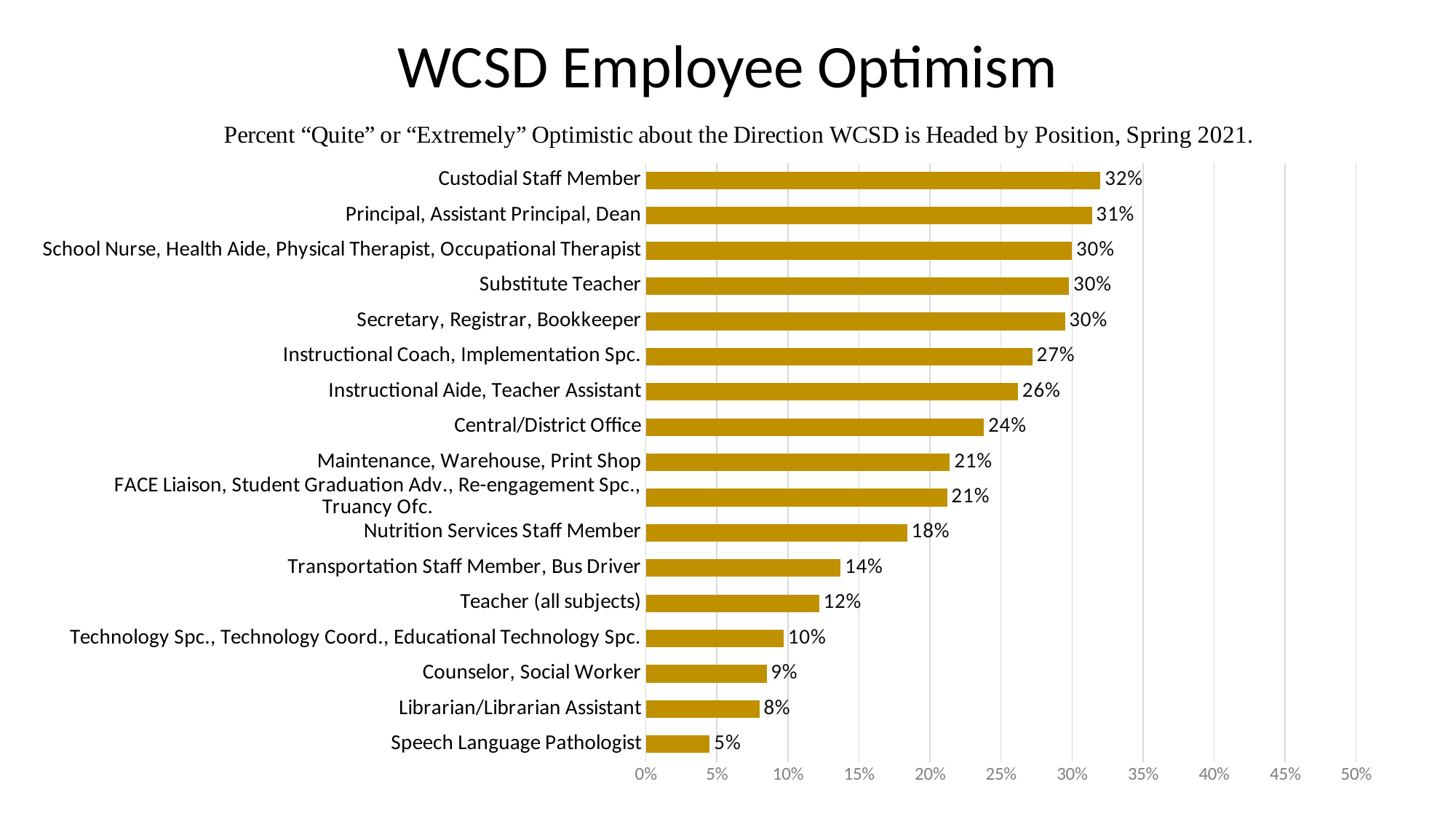

WCSD Employee Optimism

### Chart

| Category | Quite/Extremely Optimistic (Spring 2021) |
|---|---|
| Speech Language Pathologist | 0.045 |
| Librarian/Librarian Assistant | 0.08 |
| Counselor, Social Worker | 0.085 |
| Technology Spc., Technology Coord., Educational Technology Spc. | 0.097 |
| Teacher (all subjects) | 0.122 |
| Transportation Staff Member, Bus Driver | 0.137 |
| Nutrition Services Staff Member | 0.184 |
| FACE Liaison, Student Graduation Adv., Re-engagement Spc., Truancy Ofc. | 0.212 |
| Maintenance, Warehouse, Print Shop | 0.21399999999999997 |
| Central/District Office | 0.238 |
| Instructional Aide, Teacher Assistant | 0.262 |
| Instructional Coach, Implementation Spc. | 0.272 |
| Secretary, Registrar, Bookkeeper | 0.29500000000000004 |
| Substitute Teacher | 0.29800000000000004 |
| School Nurse, Health Aide, Physical Therapist, Occupational Therapist | 0.30000000000000004 |
| Principal, Assistant Principal, Dean | 0.314 |
| Custodial Staff Member | 0.32 |